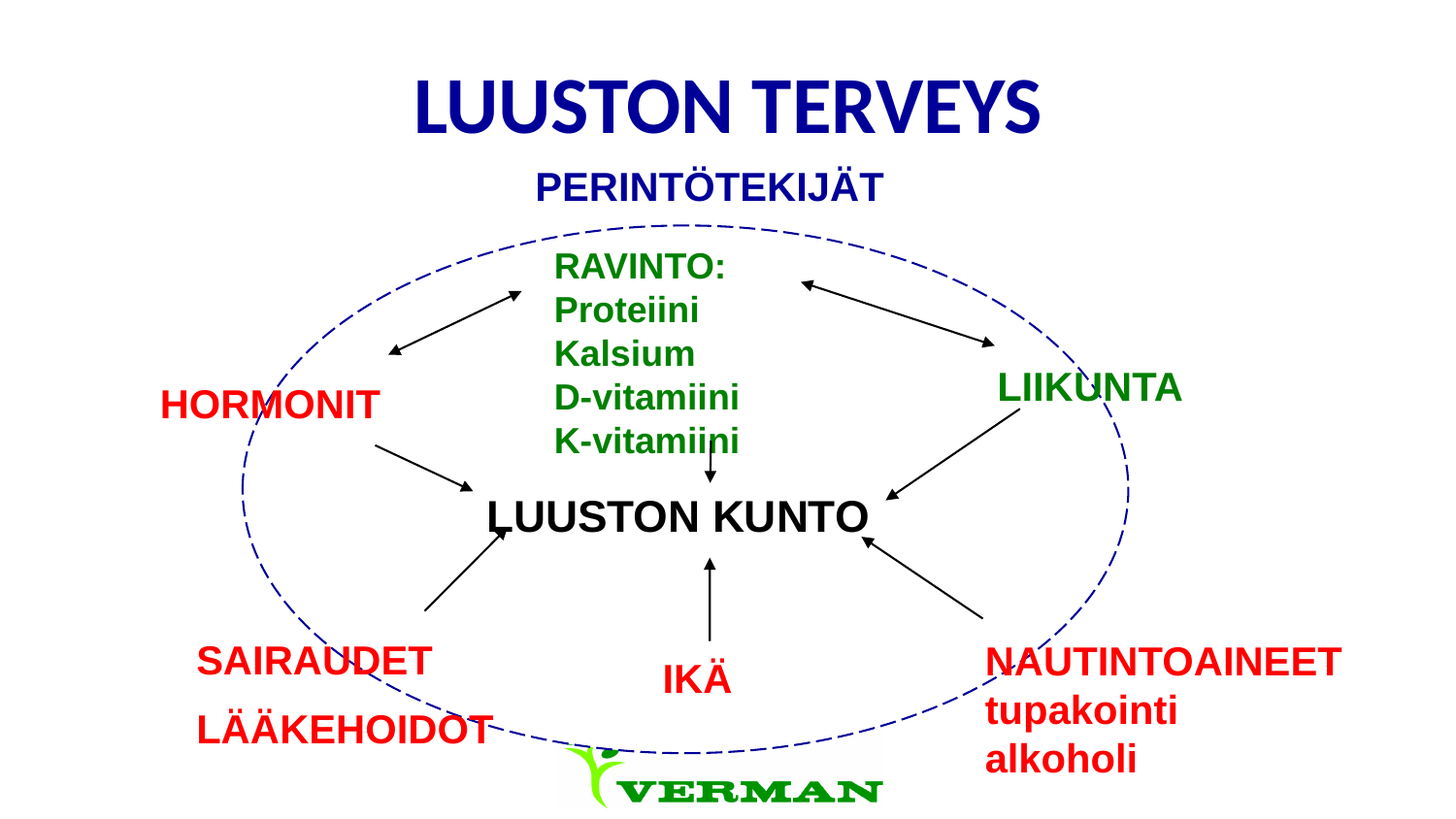

# LUUSTON TERVEYS
PERINTÖTEKIJÄT

RAVINTO:
Proteiini
Kalsium
D-vitamiini
K-vitamiini

LIIKUNTA
HORMONIT

LUUSTON KUNTO

SAIRAUDET
LÄÄKEHOIDOT
NAUTINTOAINEET
tupakointi
alkoholi
IKÄ